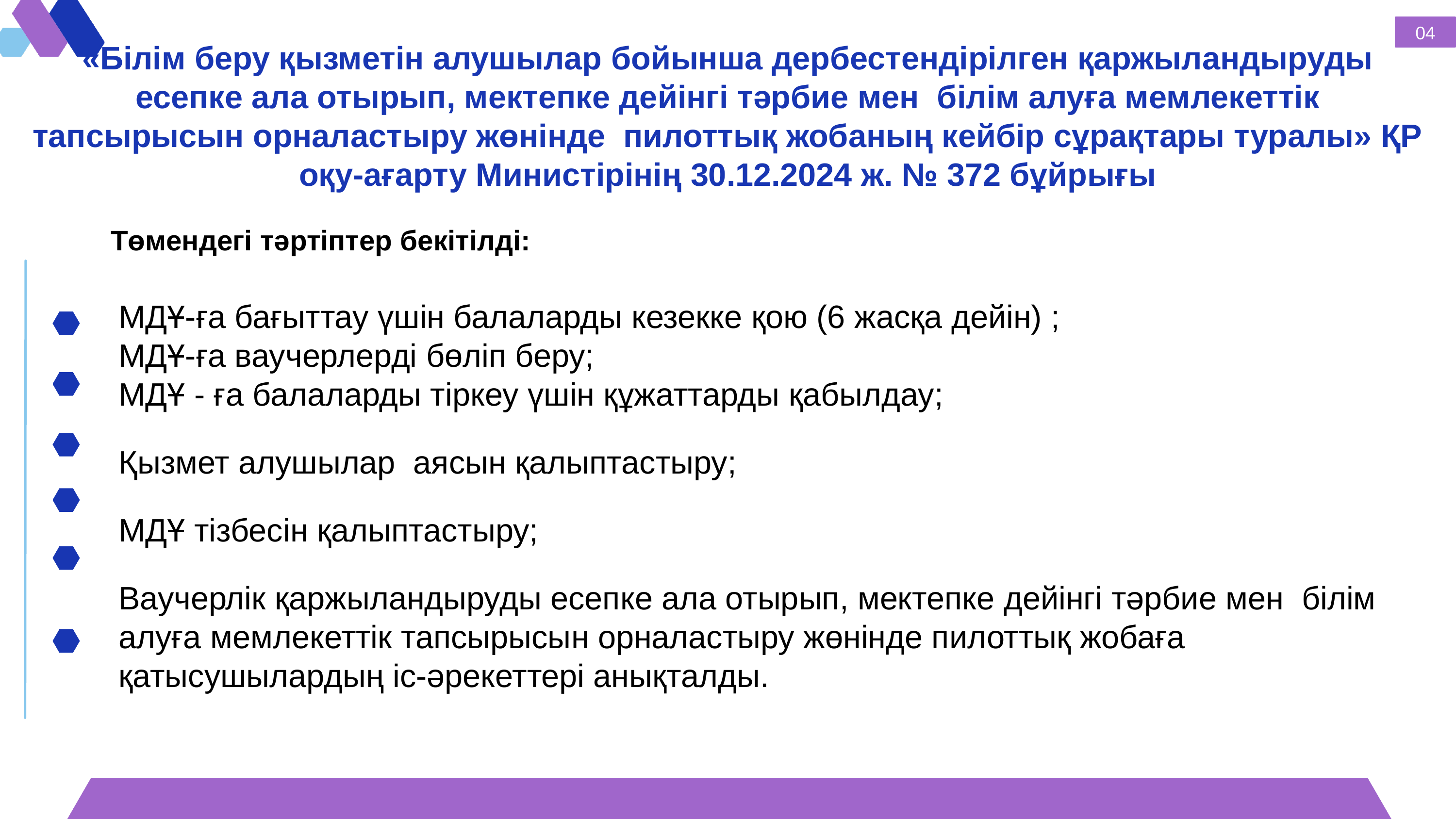

04
«Білім беру қызметін алушылар бойынша дербестендірілген қаржыландыруды есепке ала отырып, мектепке дейінгі тәрбие мен  білім алуға мемлекеттік тапсырысын орналастыру жөнінде  пилоттық жобаның кейбір сұрақтары туралы» ҚР оқу-ағарту Министірінің 30.12.2024 ж. № 372 бұйрығы
Төмендегі тәртіптер бекітілді:

МДҰ-ға бағыттау үшін балаларды кезекке қою (6 жасқа дейін) ;
МДҰ-ға ваучерлерді бөліп беру;
МДҰ - ға балаларды тіркеу үшін құжаттарды қабылдау;

Қызмет алушылар  аясын қалыптастыру;

МДҰ тізбесін қалыптастыру;

Ваучерлік қаржыландыруды есепке ала отырып, мектепке дейінгі тәрбие мен  білім алуға мемлекеттік тапсырысын орналастыру жөнінде пилоттық жобаға қатысушылардың іс-әрекеттері анықталды.